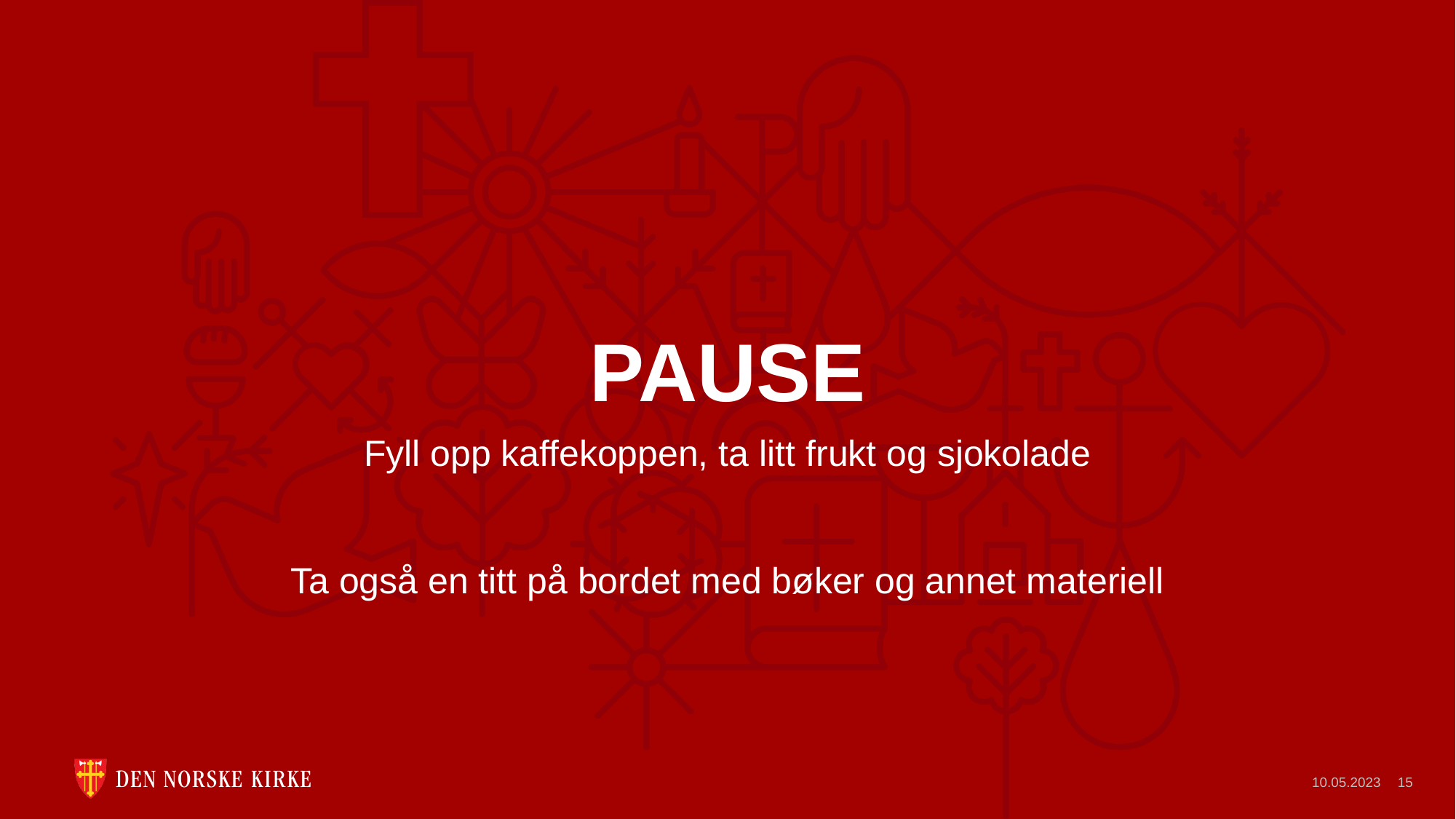

# PAUSE
Fyll opp kaffekoppen, ta litt frukt og sjokolade

Ta også en titt på bordet med bøker og annet materiell
10.05.2023
15